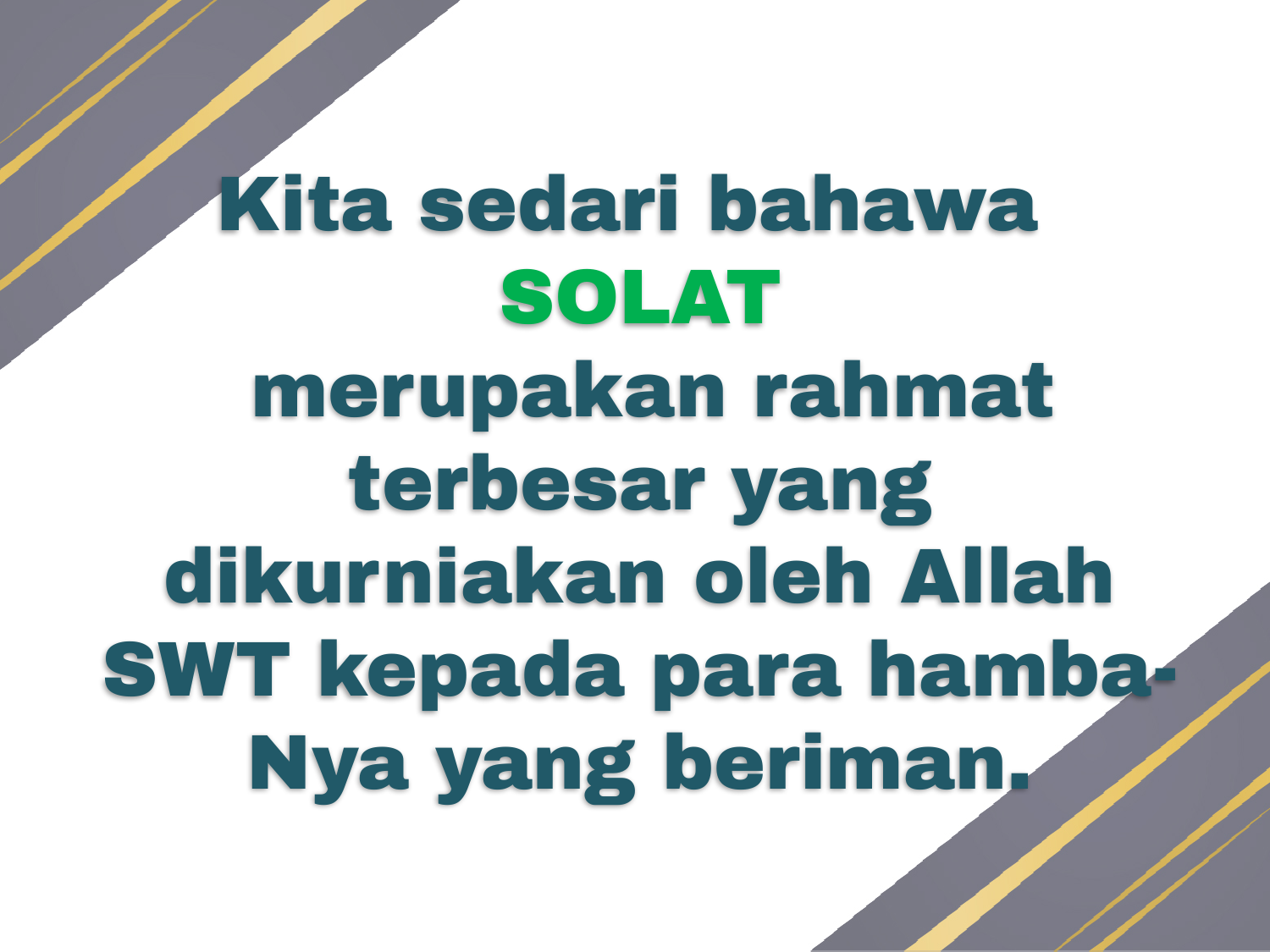

Kita sedari bahawa
SOLAT
 merupakan rahmat terbesar yang dikurniakan oleh Allah SWT kepada para hamba-Nya yang beriman.